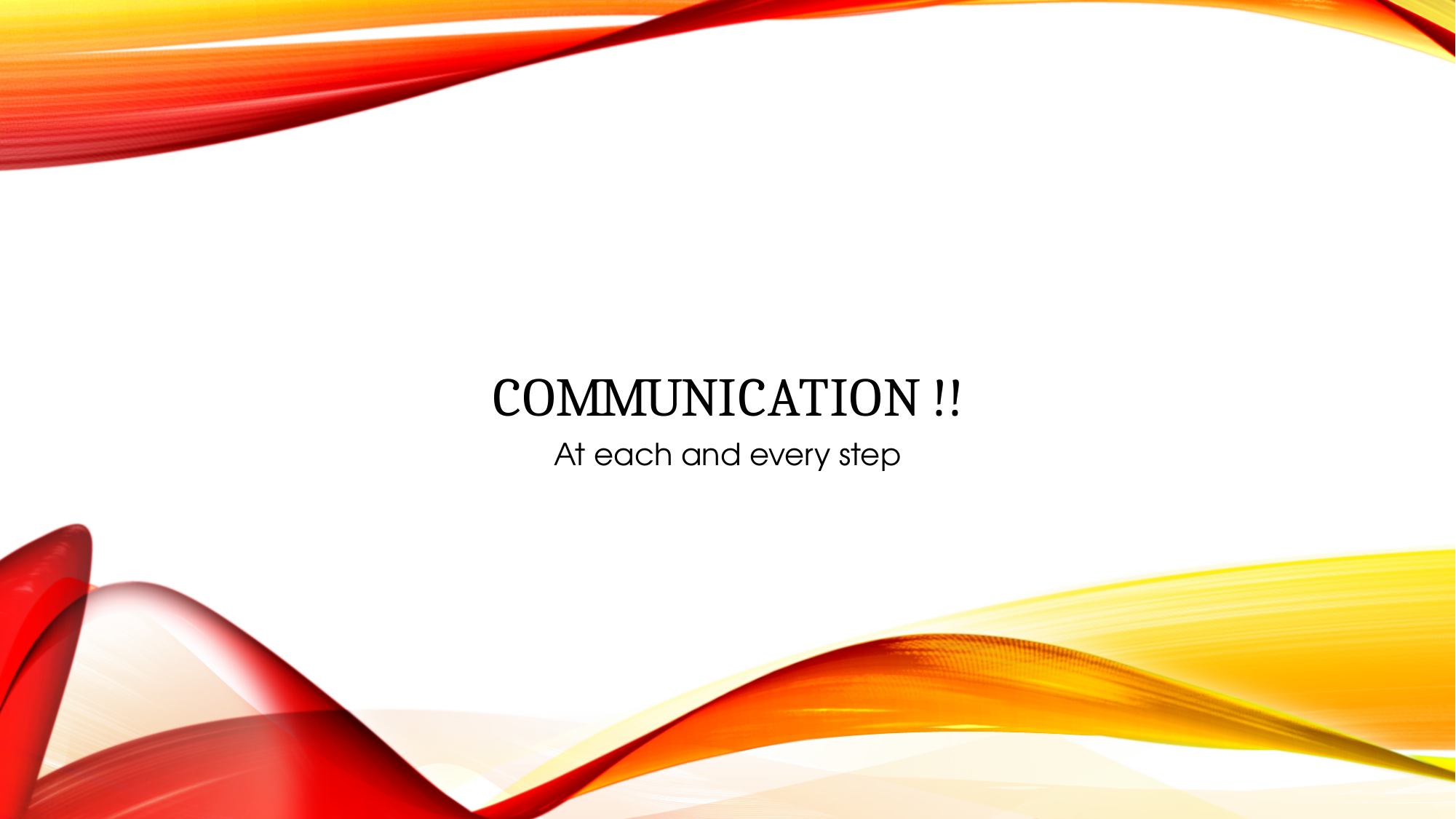

# Communication !!
At each and every step